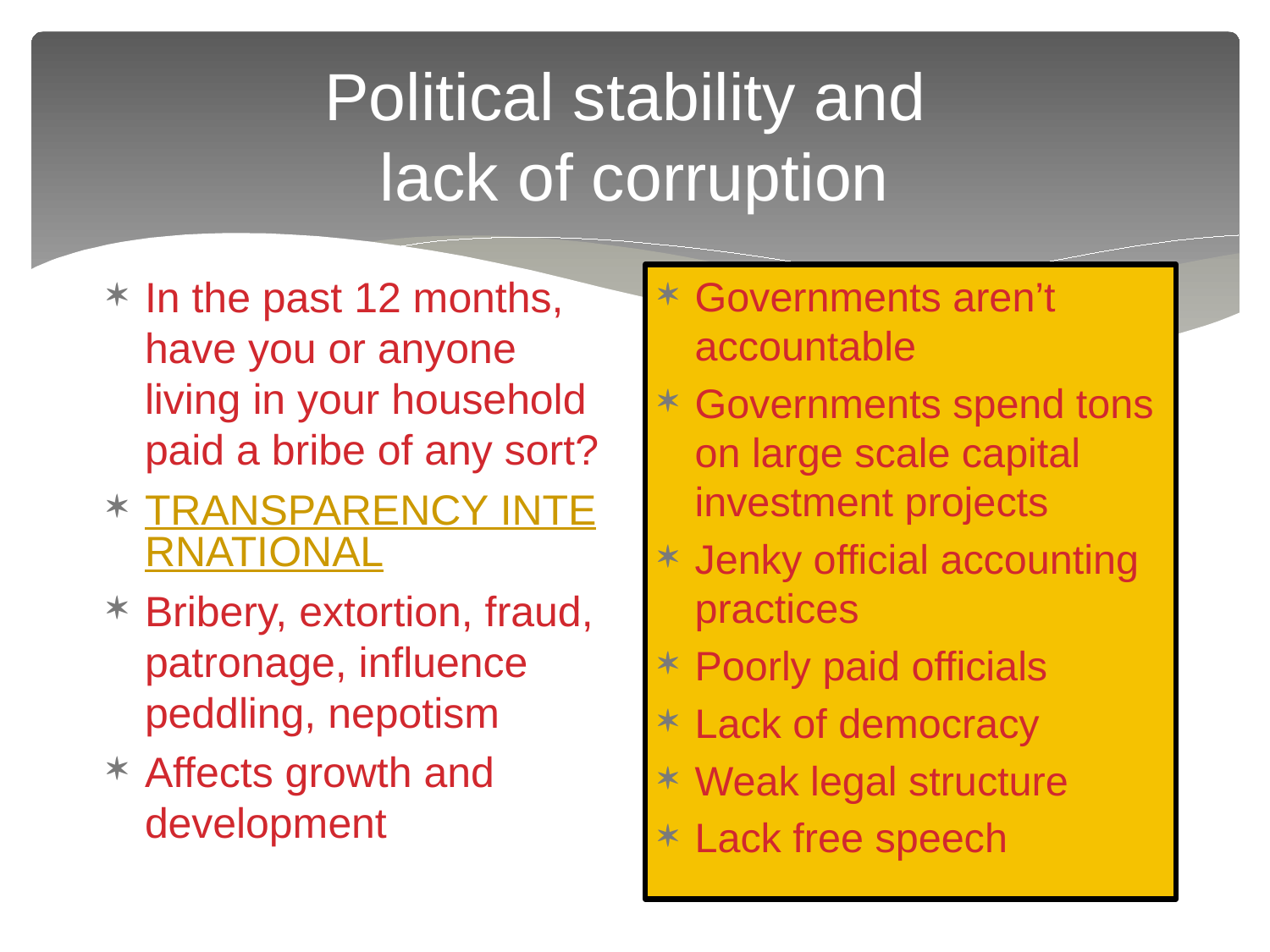

# Political stability and lack of corruption
In the past 12 months, have you or anyone living in your household paid a bribe of any sort?
TRANSPARENCY INTERNATIONAL
Bribery, extortion, fraud, patronage, influence peddling, nepotism
Affects growth and development
Governments aren’t accountable
Governments spend tons on large scale capital investment projects
Jenky official accounting practices
Poorly paid officials
Lack of democracy
Weak legal structure
Lack free speech